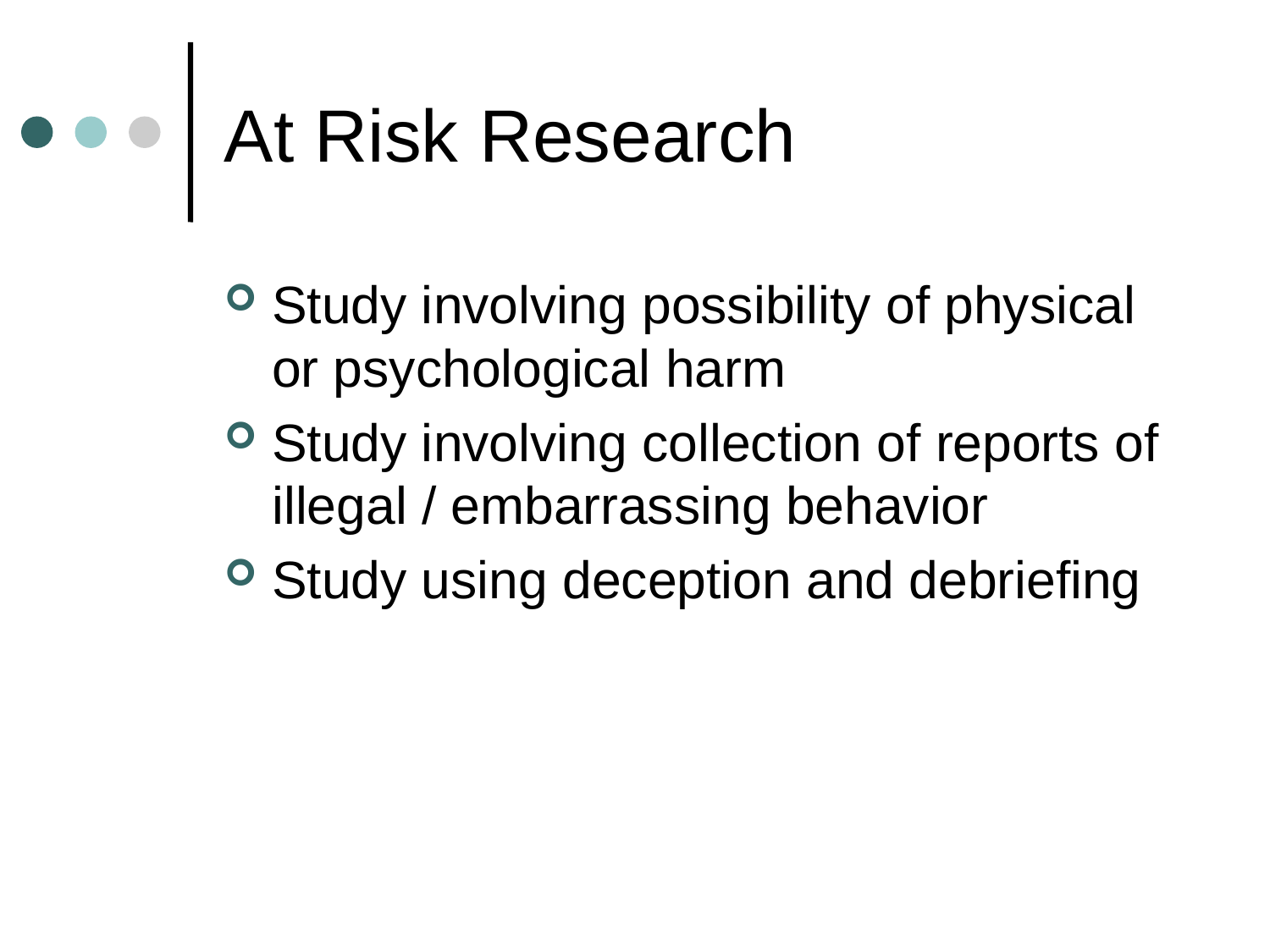

# At Risk Research
Study involving possibility of physical or psychological harm
Study involving collection of reports of illegal / embarrassing behavior
Study using deception and debriefing